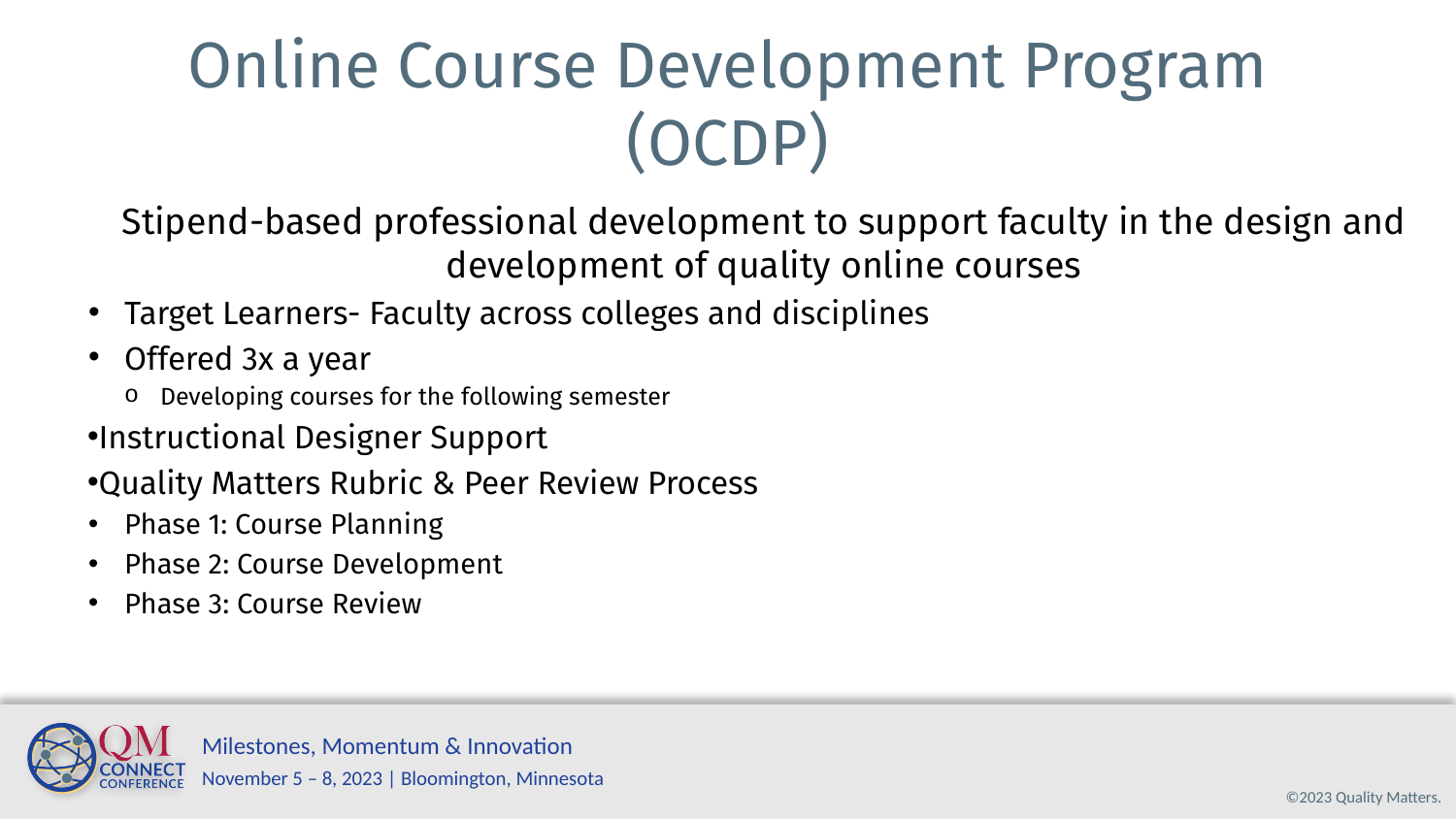

# Online Course Development Program (OCDP)
Stipend-based professional development to support faculty in the design and development of quality online courses​
Target Learners- Faculty across colleges and disciplines ​
Offered 3x a year​
Developing courses for the following semester​
Instructional Designer Support​
Quality Matters Rubric & Peer Review Process​
Phase 1: Course Planning ​
Phase 2: Course Development​
Phase 3: Course Review